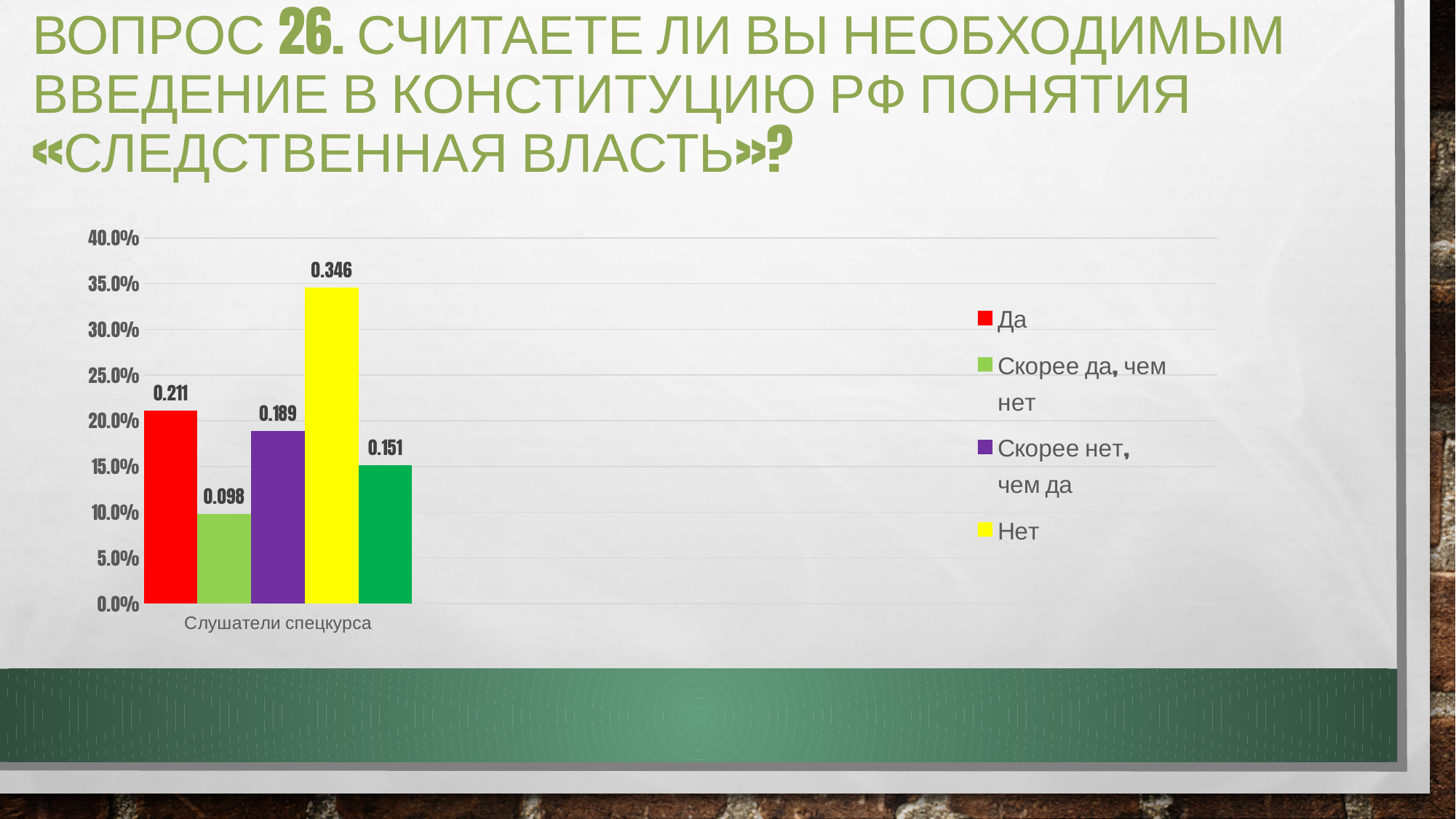

# Вопрос 26. Считаете ли Вы необходимым введение в Конституцию РФ понятия «следственная власть»?

### Chart

| Category | Да | Скорее да, чем нет | Скорее нет, чем да | Нет | Затрудняюсь ответить |
|---|---|---|---|---|---|
| Слушатели спецкурса | 0.211 | 0.098 | 0.189 | 0.346 | 0.151 |